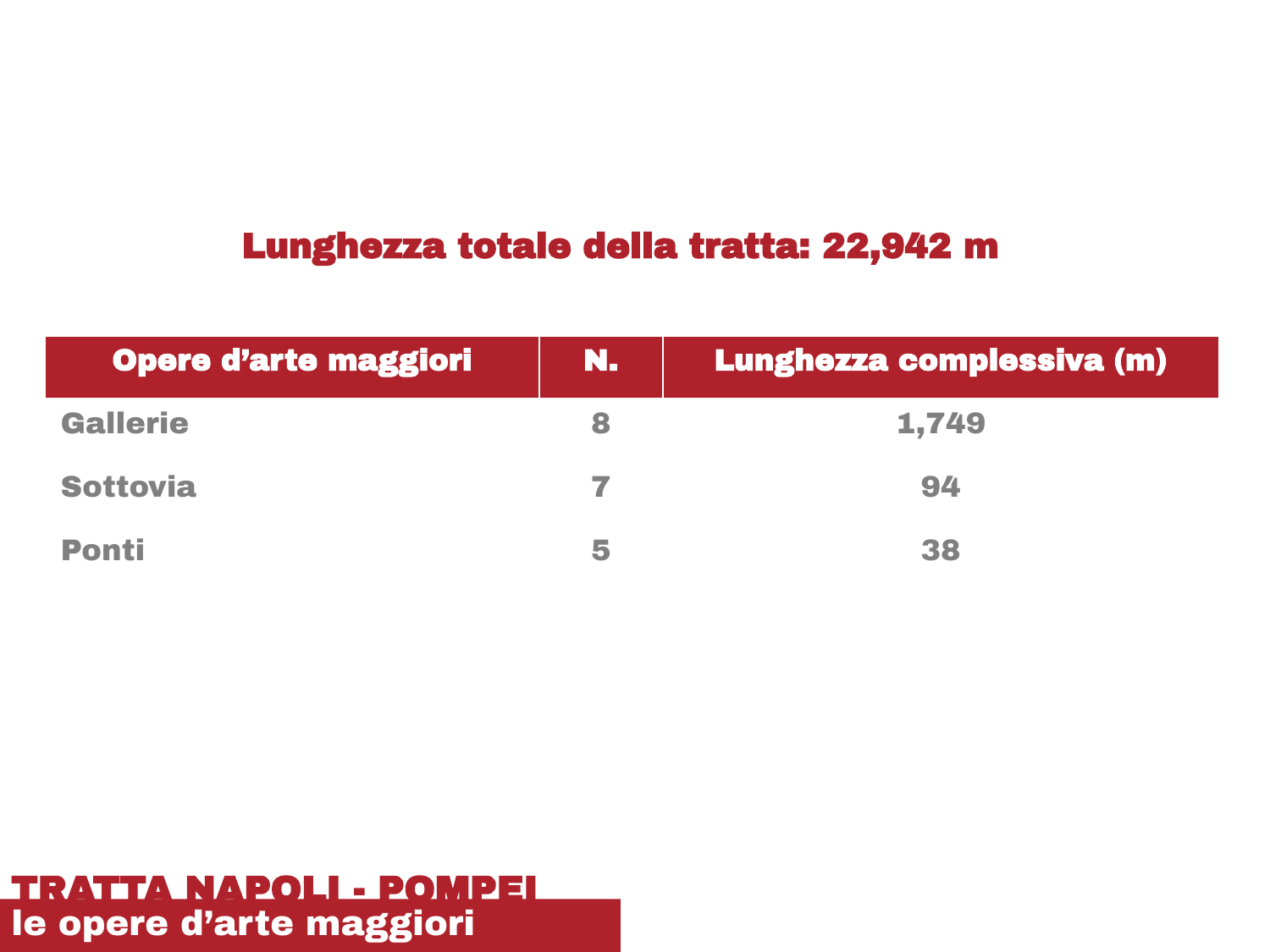

Lunghezza totale della tratta: 22,942 m

| Opere d’arte maggiori | N. | Lunghezza complessiva (m) |
| --- | --- | --- |
| Gallerie | 8 | 1,749 |
| Sottovia | 7 | 94 |
| Ponti | 5 | 38 |
TRATTA NAPOLI - POMPEI
le opere d’arte maggiori